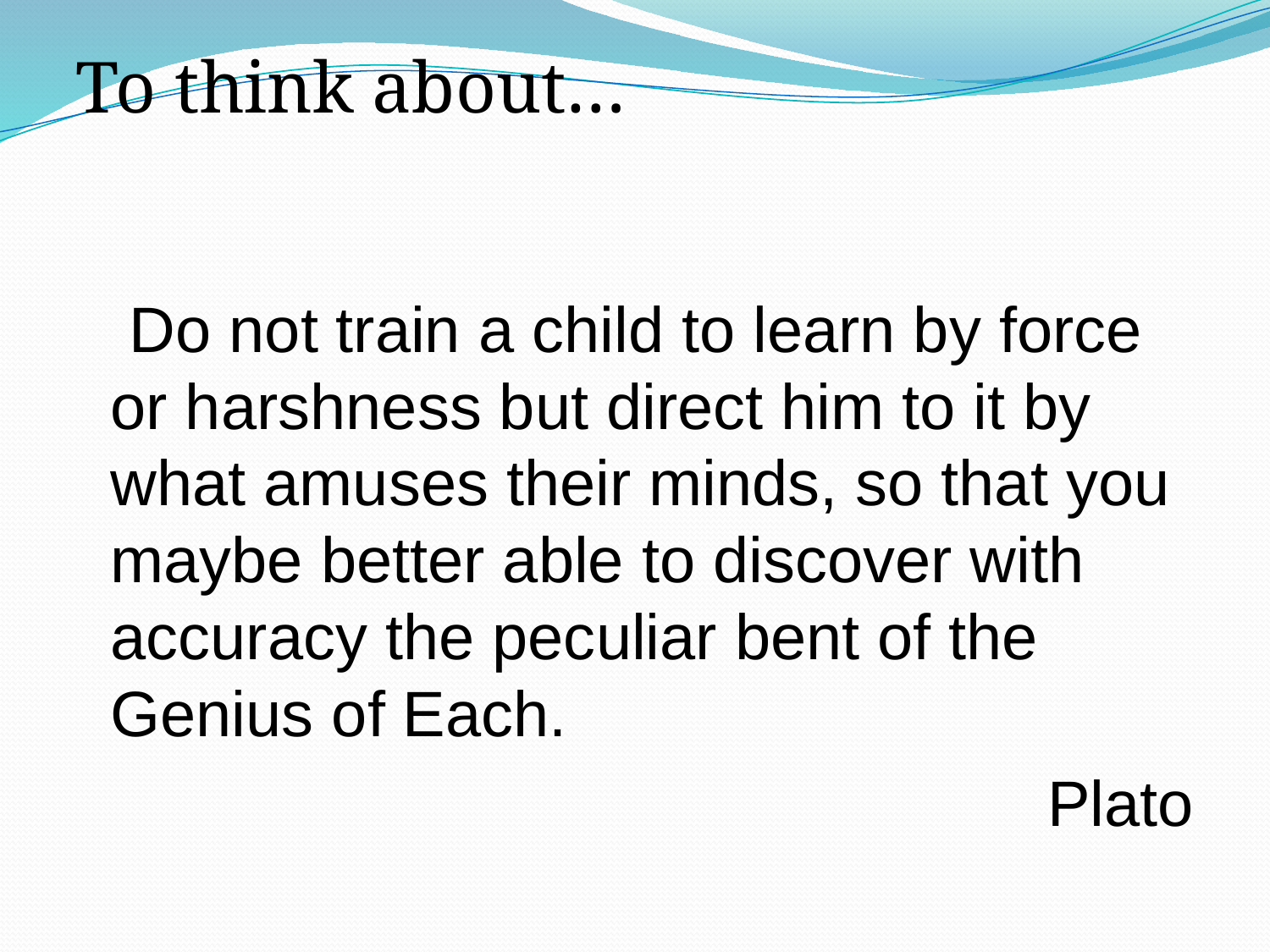

To think about…

   Do not train a child to learn by force or harshness but direct him to it by what amuses their minds, so that you maybe better able to discover with accuracy the peculiar bent of the Genius of Each.
Plato
#